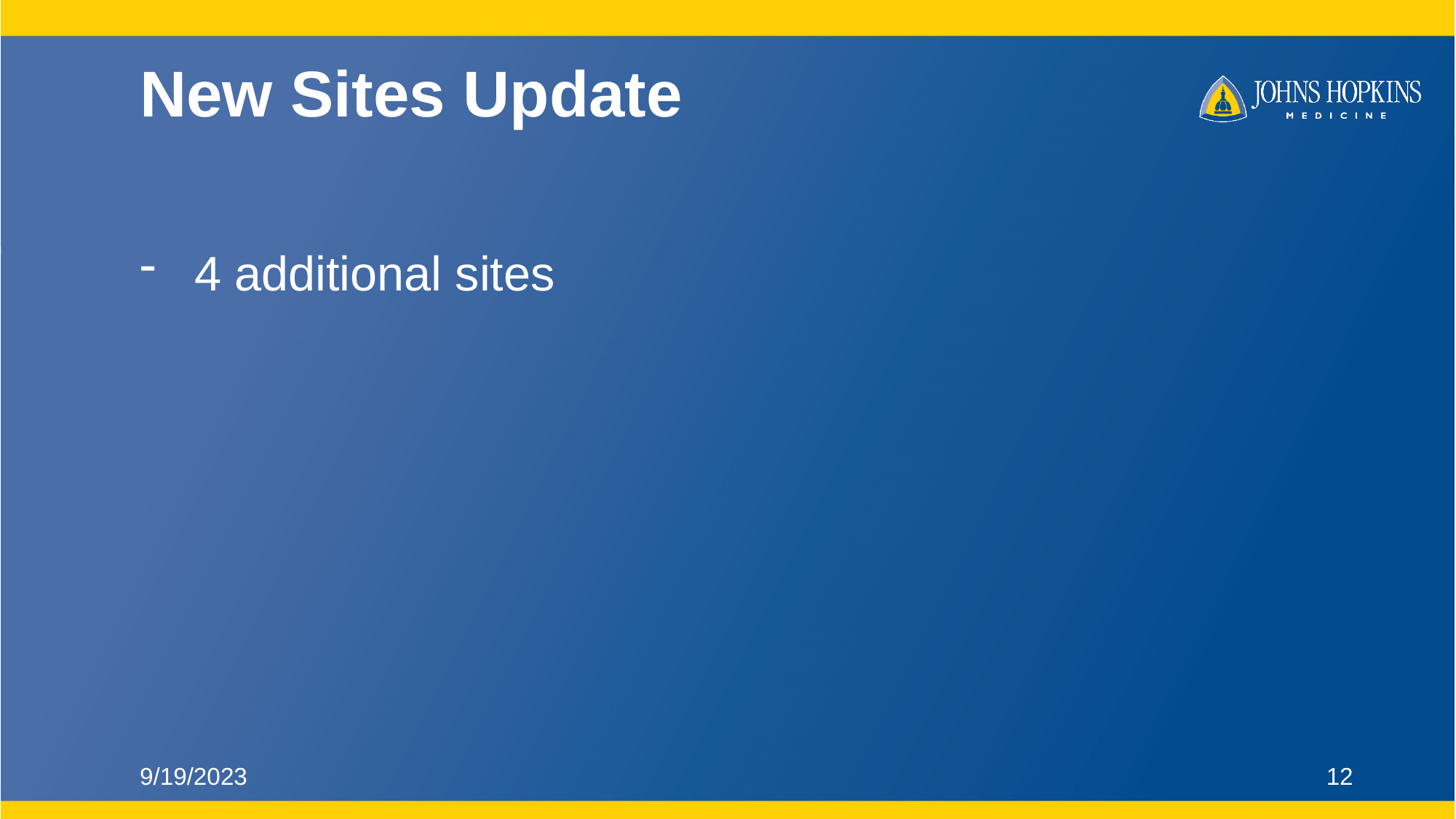

# New Sites Update
4 additional sites

9/19/2023

12